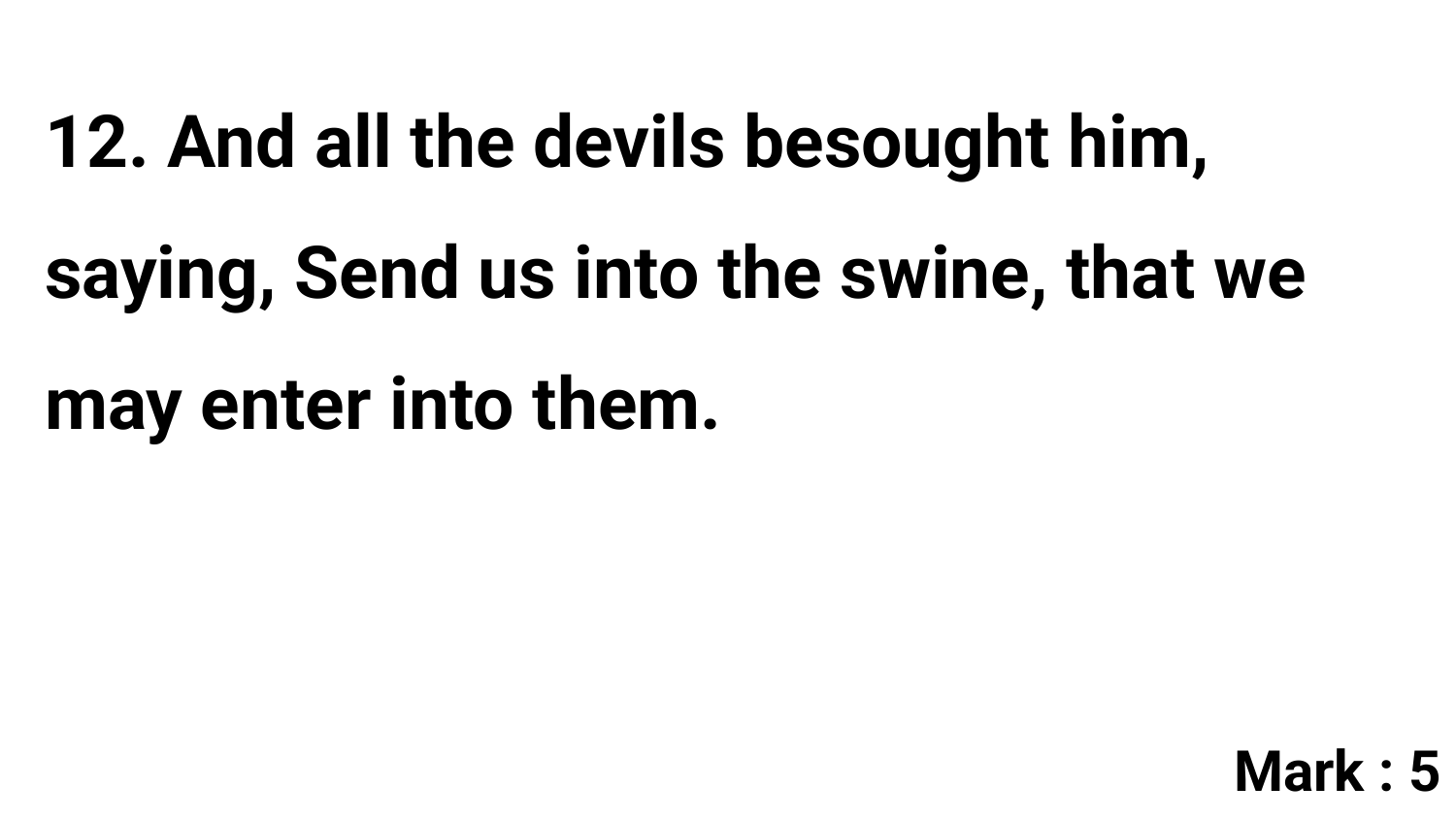

12. And all the devils besought him, saying, Send us into the swine, that we may enter into them.
Mark : 5